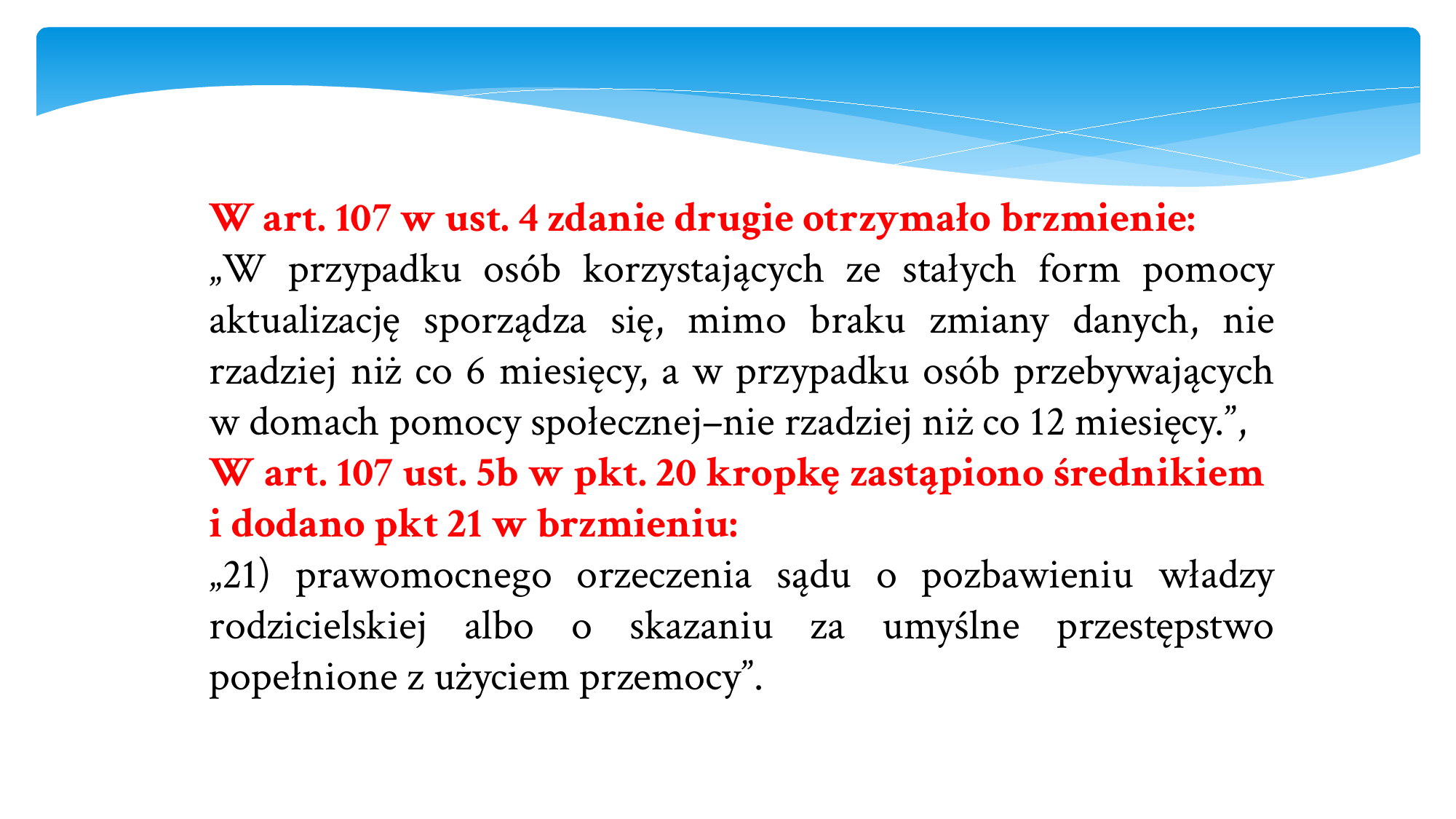

W art. 107 w ust. 4 zdanie drugie otrzymało brzmienie:
„W przypadku osób korzystających ze stałych form pomocy aktualizację sporządza się, mimo braku zmiany danych, nie rzadziej niż co 6 miesięcy, a w przypadku osób przebywających w domach pomocy społecznej–nie rzadziej niż co 12 miesięcy.”,
W art. 107 ust. 5b w pkt. 20 kropkę zastąpiono średnikiem
i dodano pkt 21 w brzmieniu:
„21) prawomocnego orzeczenia sądu o pozbawieniu władzy rodzicielskiej albo o skazaniu za umyślne przestępstwo popełnione z użyciem przemocy”.